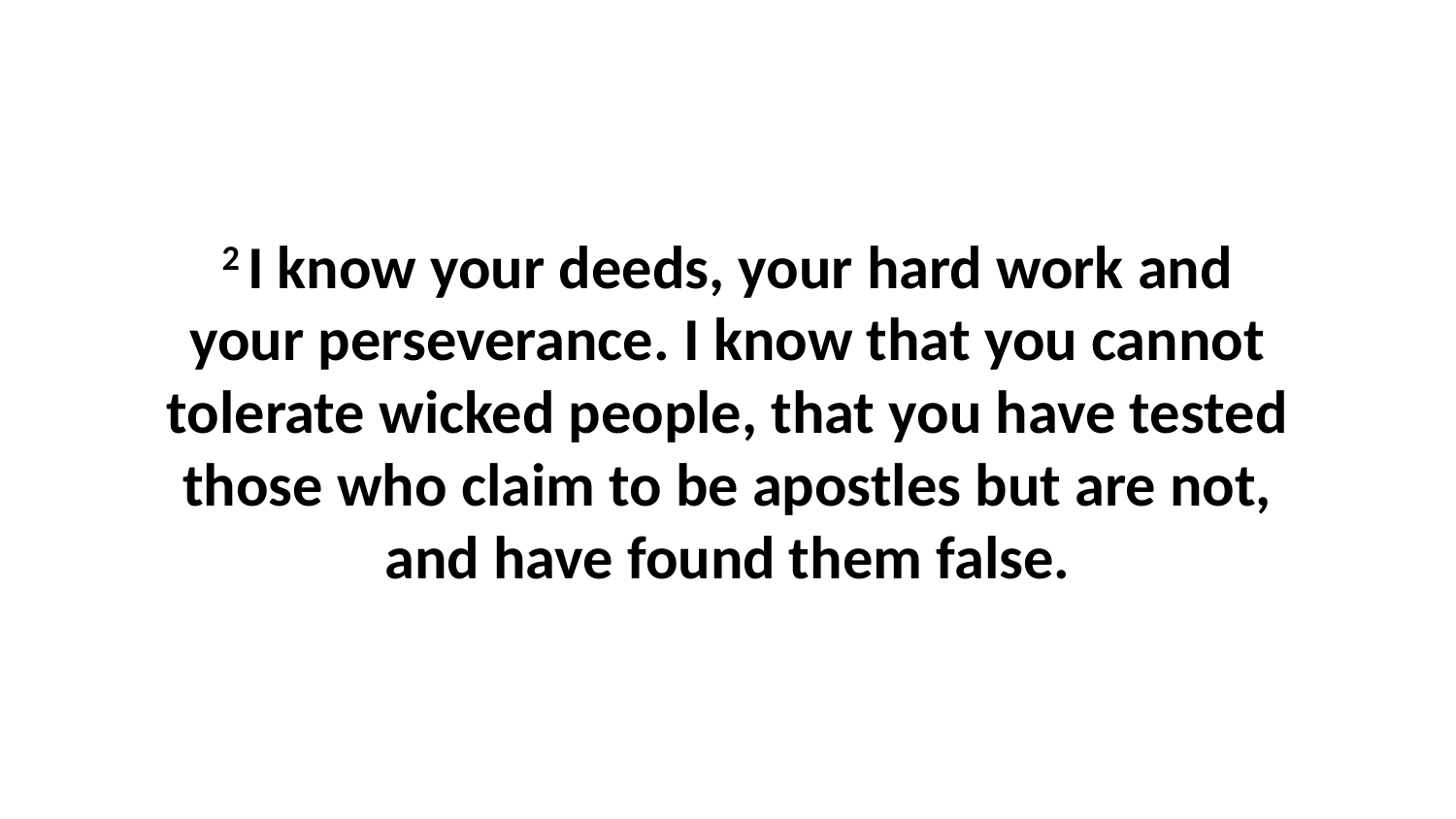

2 I know your deeds, your hard work and your perseverance. I know that you cannot tolerate wicked people, that you have tested those who claim to be apostles but are not, and have found them false.